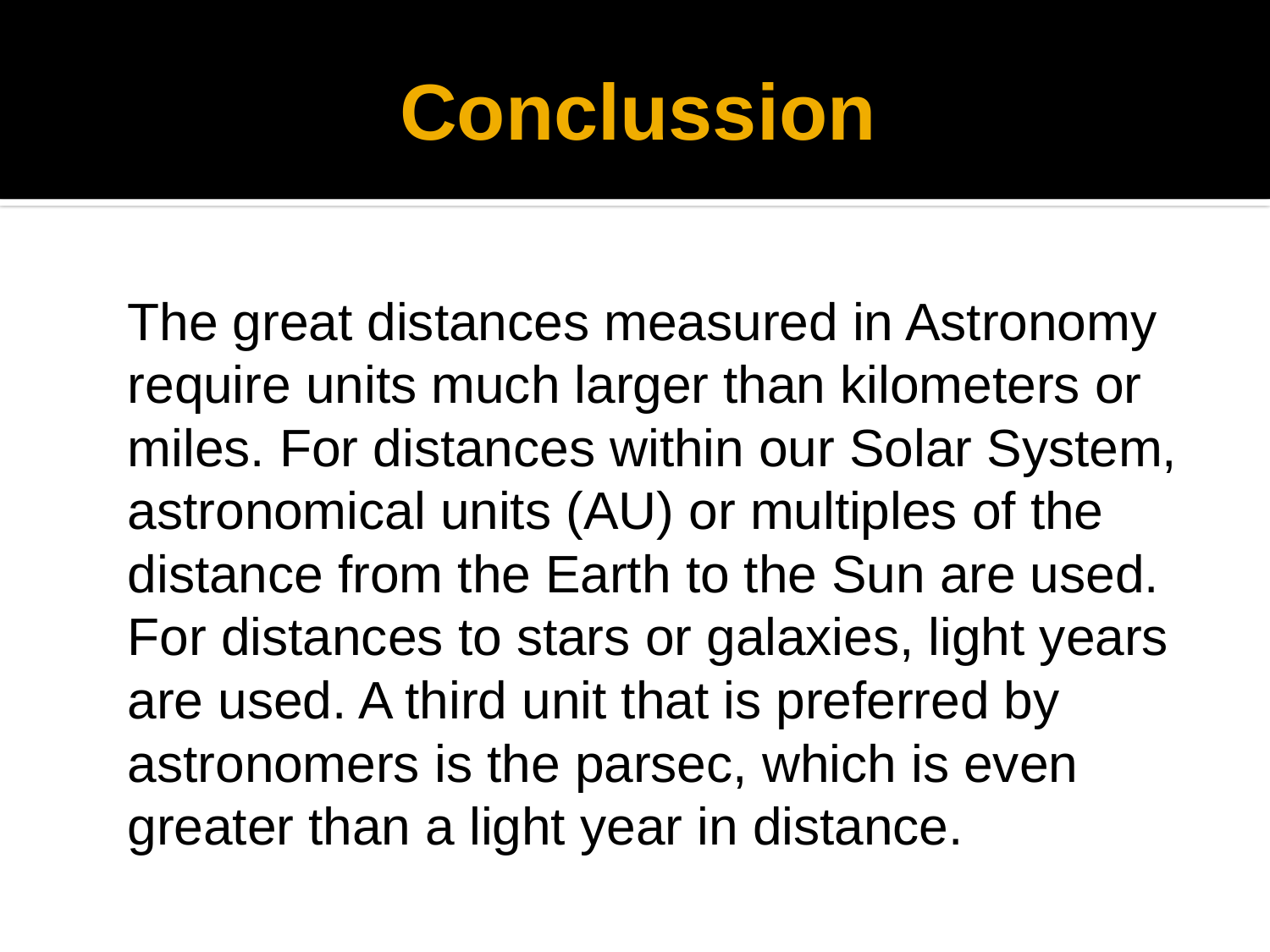

# Conclussion
		The great distances measured in Astronomy require units much larger than kilometers or miles. For distances within our Solar System, astronomical units (AU) or multiples of the distance from the Earth to the Sun are used. For distances to stars or galaxies, light years are used. A third unit that is preferred by astronomers is the parsec, which is even greater than a light year in distance.